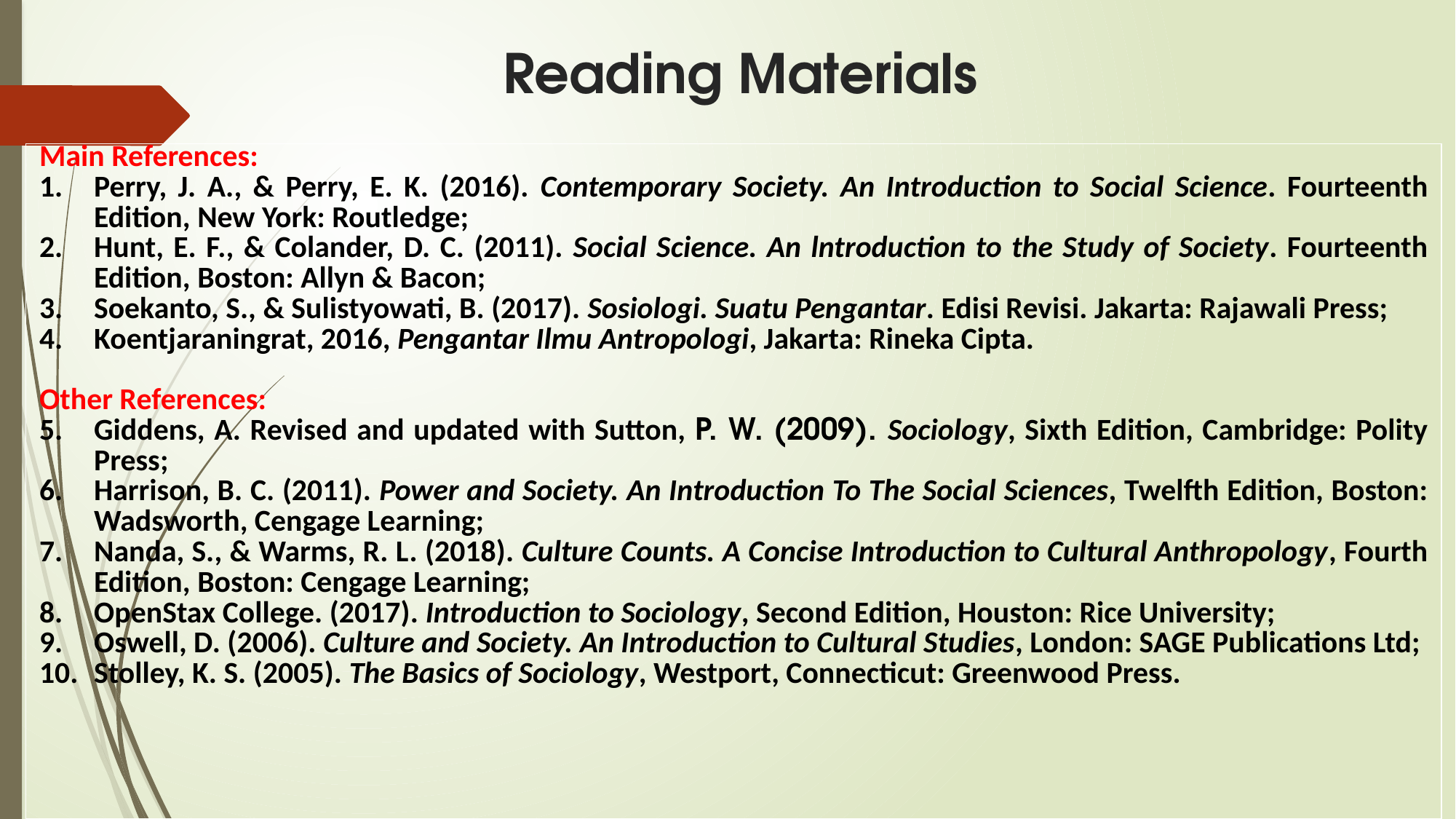

# Reading Materials
| Main References: Perry, J. A., & Perry, E. K. (2016). Contemporary Society. An Introduction to Social Science. Fourteenth Edition, New York: Routledge; Hunt, E. F., & Colander, D. C. (2011). Social Science. An lntroduction to the Study of Society. Fourteenth Edition, Boston: Allyn & Bacon; Soekanto, S., & Sulistyowati, B. (2017). Sosiologi. Suatu Pengantar. Edisi Revisi. Jakarta: Rajawali Press; Koentjaraningrat, 2016, Pengantar Ilmu Antropologi, Jakarta: Rineka Cipta. Other References: Giddens, A. Revised and updated with Sutton, P. W. (2009). Sociology, Sixth Edition, Cambridge: Polity Press; Harrison, B. C. (2011). Power and Society. An Introduction To The Social Sciences, Twelfth Edition, Boston: Wadsworth, Cengage Learning; Nanda, S., & Warms, R. L. (2018). Culture Counts. A Concise Introduction to Cultural Anthropology, Fourth Edition, Boston: Cengage Learning; OpenStax College. (2017). Introduction to Sociology, Second Edition, Houston: Rice University; Oswell, D. (2006). Culture and Society. An Introduction to Cultural Studies, London: SAGE Publications Ltd; Stolley, K. S. (2005). The Basics of Sociology, Westport, Connecticut: Greenwood Press. |
| --- |